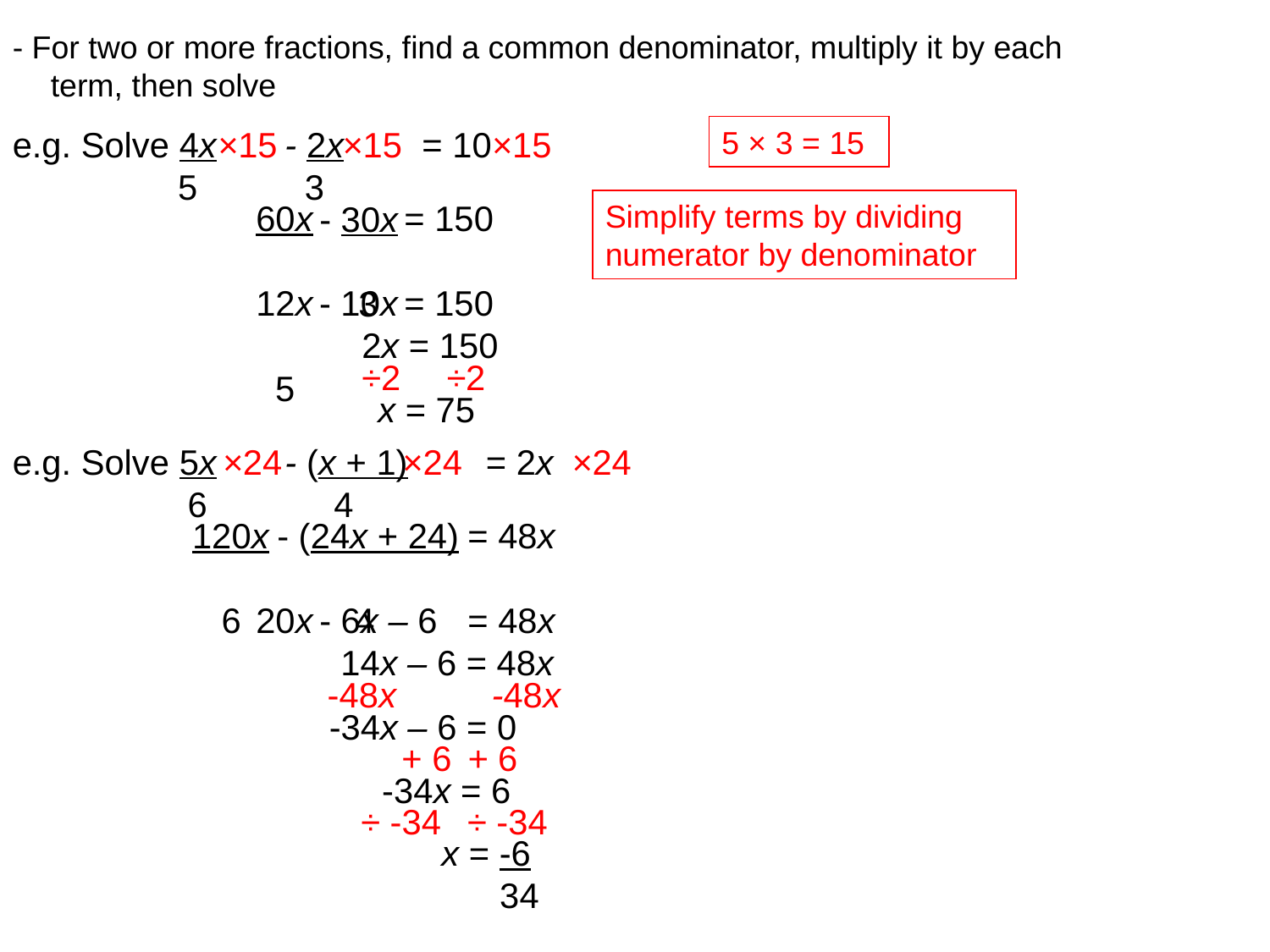

- For two or more fractions, find a common denominator, multiply it by each term, then solve
e.g. Solve 4x       - 2x        = 10
                 5           3
×15
×15
×15
5 × 3 = 15
60x
  5
- 30x
    3
= 150
Simplify terms by dividing numerator by denominator
12x
- 10x
= 150
2x = 150
÷2
÷2
      x = 75
e.g. Solve 5x       - (x + 1)        = 2x
                  6             4
×24
×24
×24
120x
   6
- (24x + 24)
        4
= 48x
20x
- 6x – 6
= 48x
14x – 6 = 48x
-48x
-48x
 -34x – 6 = 0
+ 6
+ 6
 -34x = 6
 ÷ -34
÷ -34
      x = -6
            34